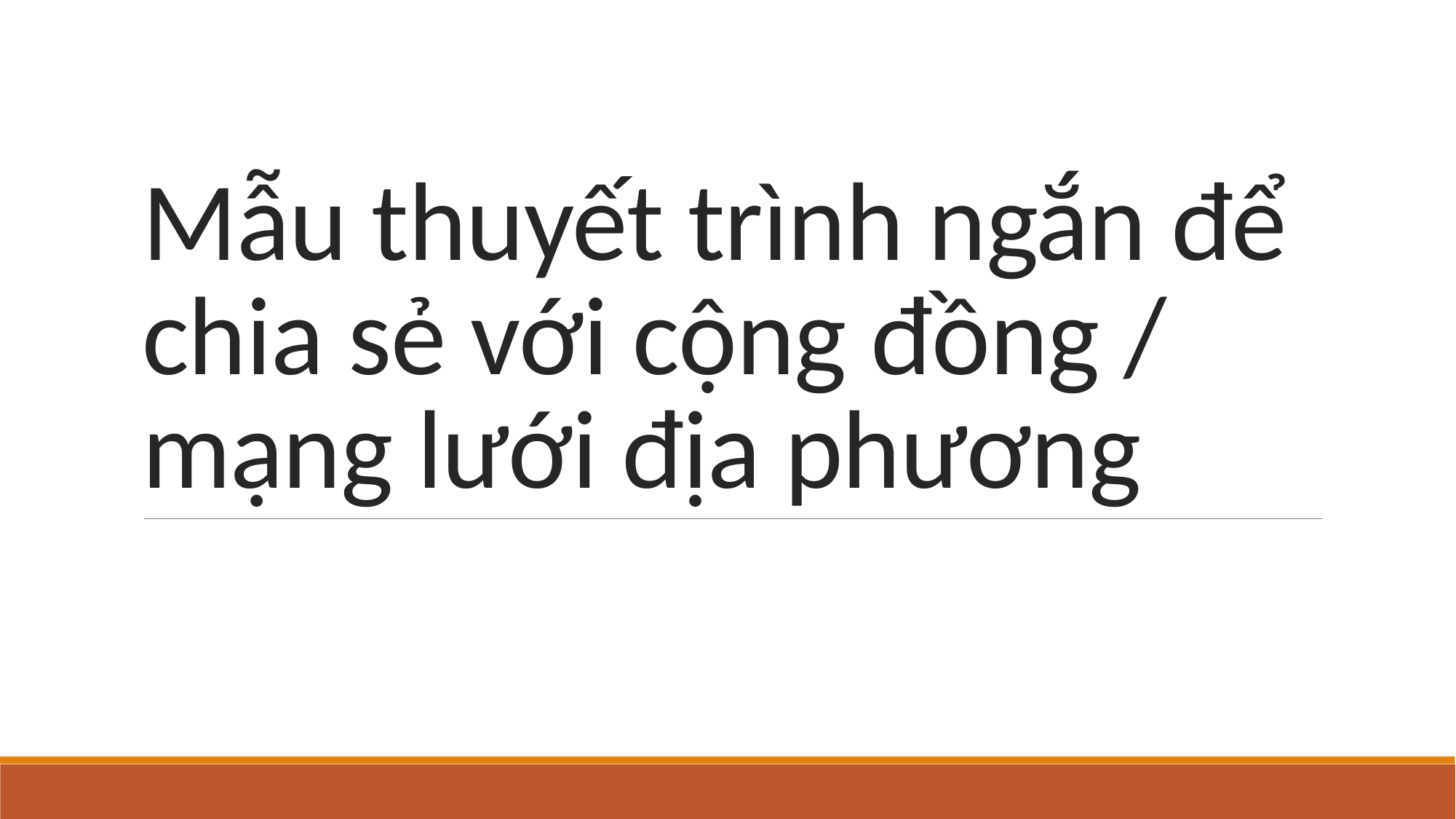

# Mẫu thuyết trình ngắn để chia sẻ với cộng đồng / mạng lưới địa phương